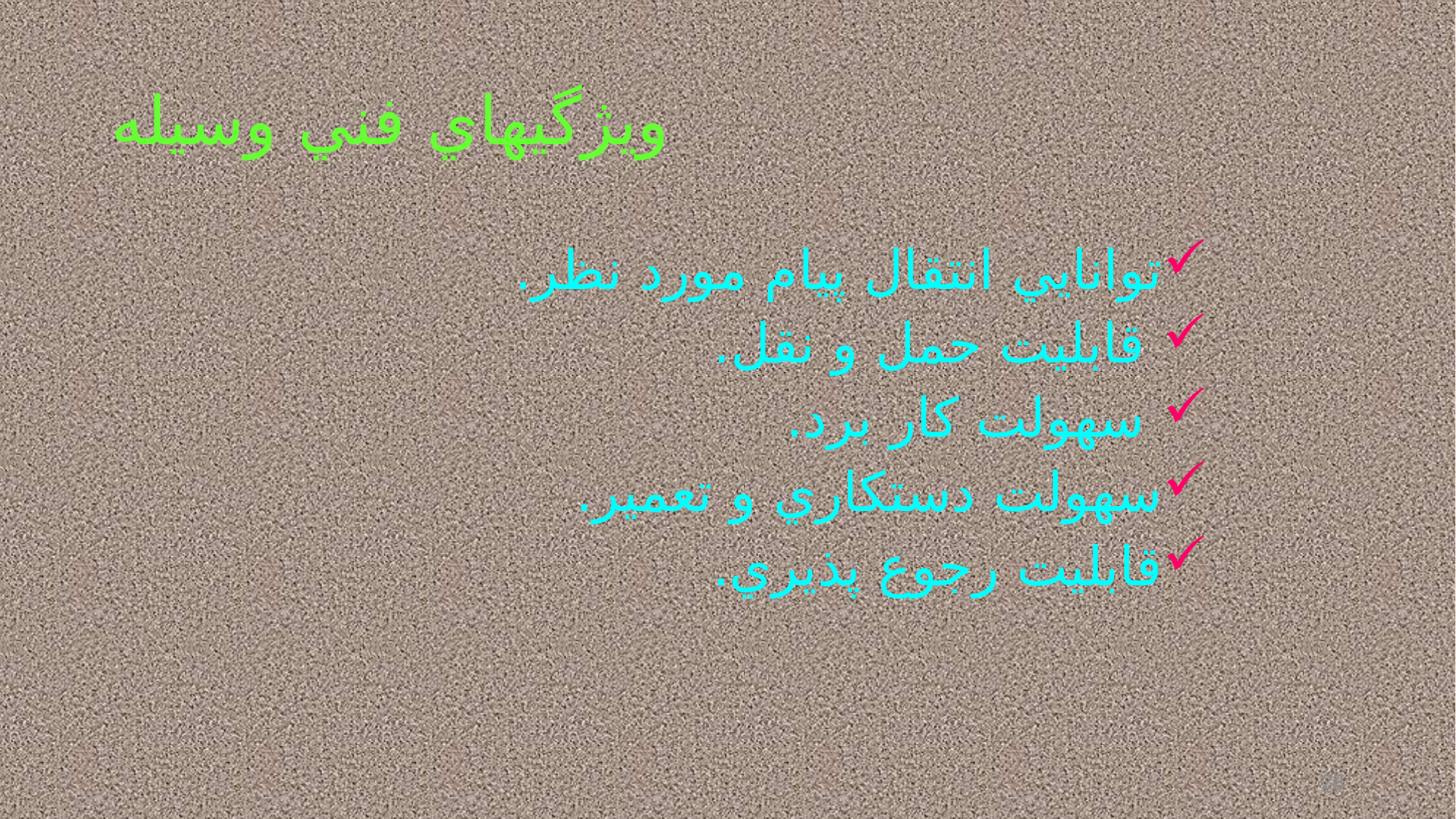

# ويژگيهاي فني وسيله
توانايي انتقال پيام مورد نظر.
 قابليت حمل و نقل.
 سهولت كار برد.
سهولت دستكاري و تعمير.
قابليت رجوع پذيري.
28